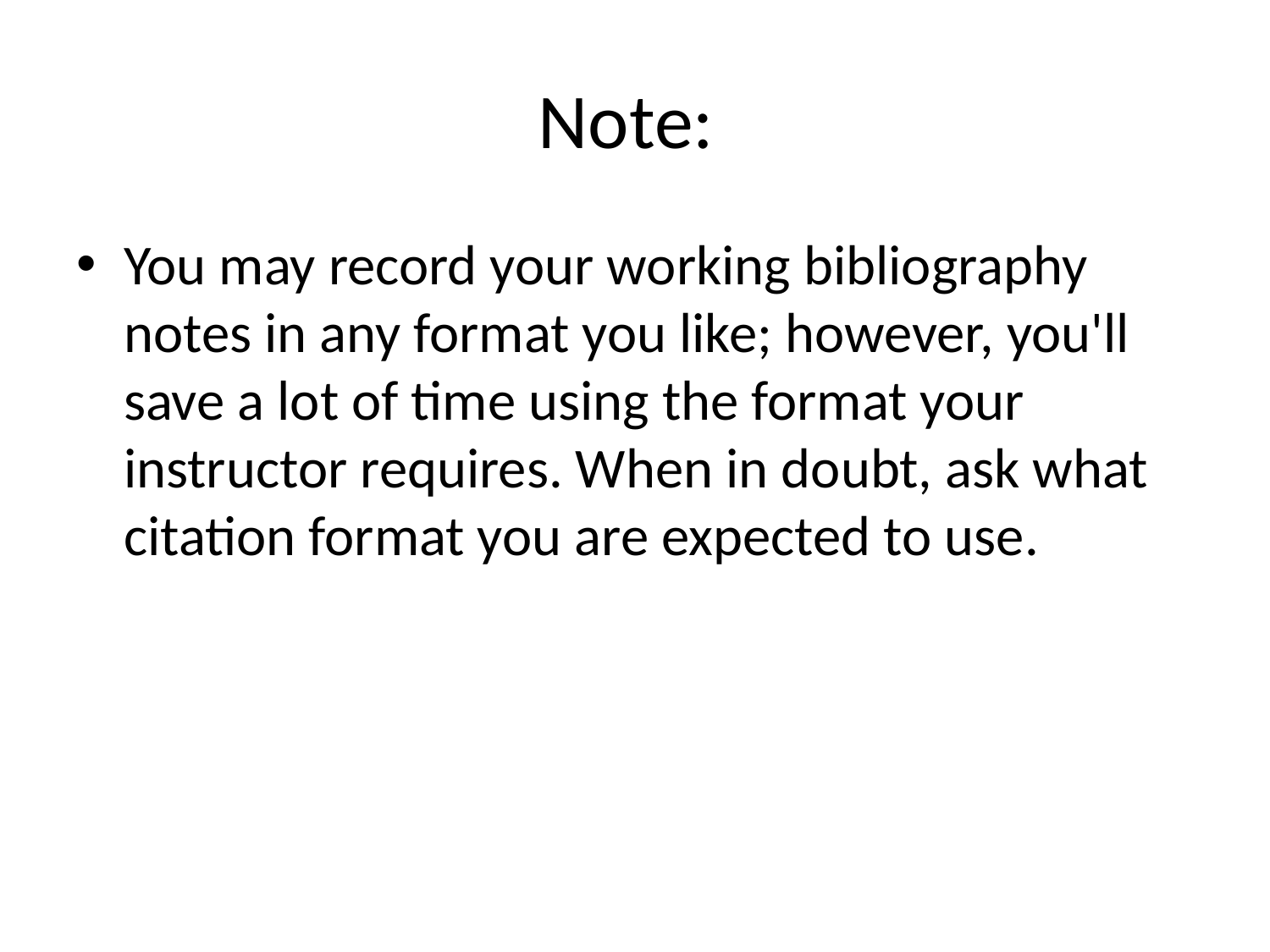

# Note:
You may record your working bibliography notes in any format you like; however, you'll save a lot of time using the format your instructor requires. When in doubt, ask what citation format you are expected to use.